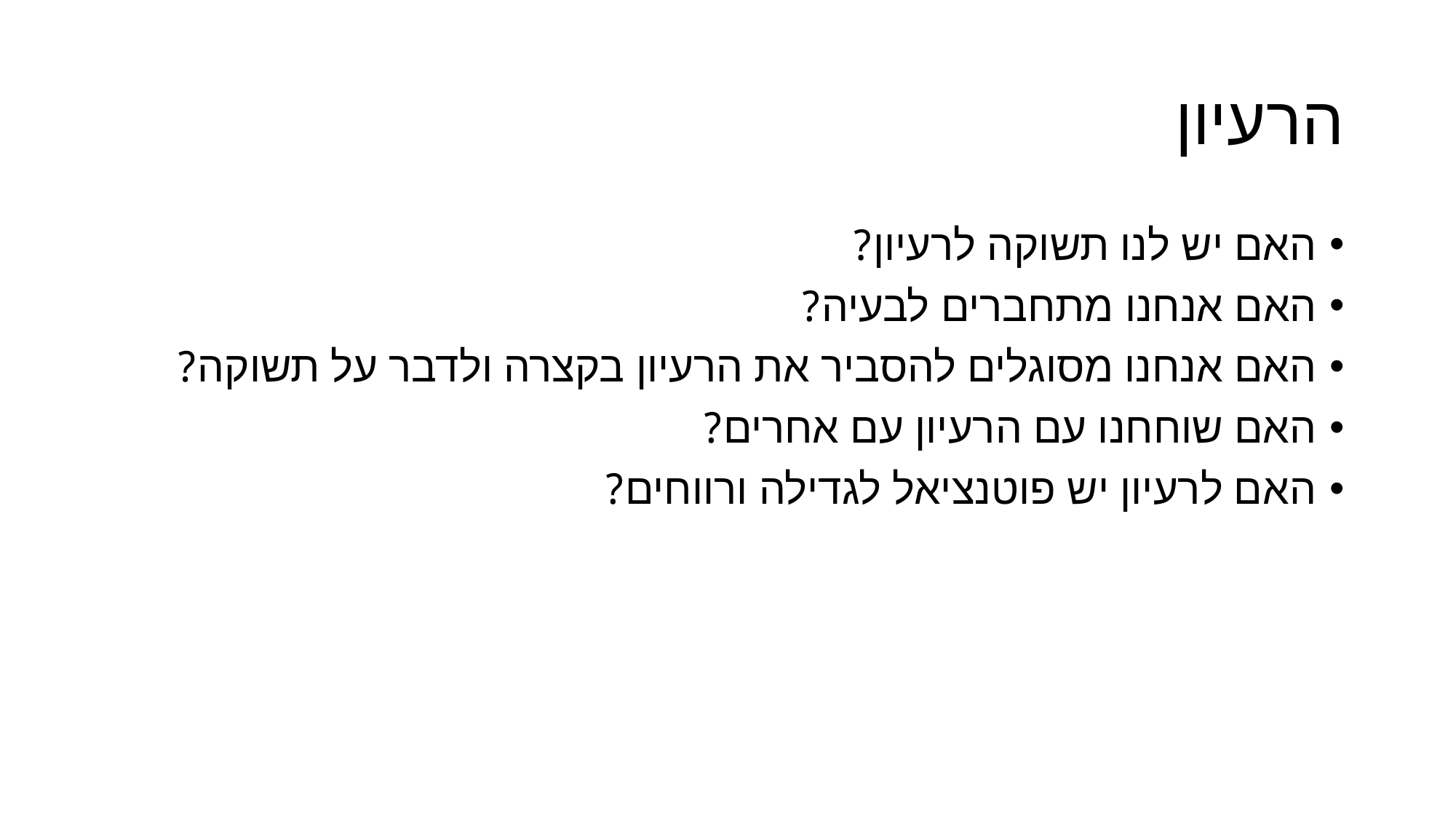

# הרעיון
האם יש לנו תשוקה לרעיון?
האם אנחנו מתחברים לבעיה?
האם אנחנו מסוגלים להסביר את הרעיון בקצרה ולדבר על תשוקה?
האם שוחחנו עם הרעיון עם אחרים?
האם לרעיון יש פוטנציאל לגדילה ורווחים?